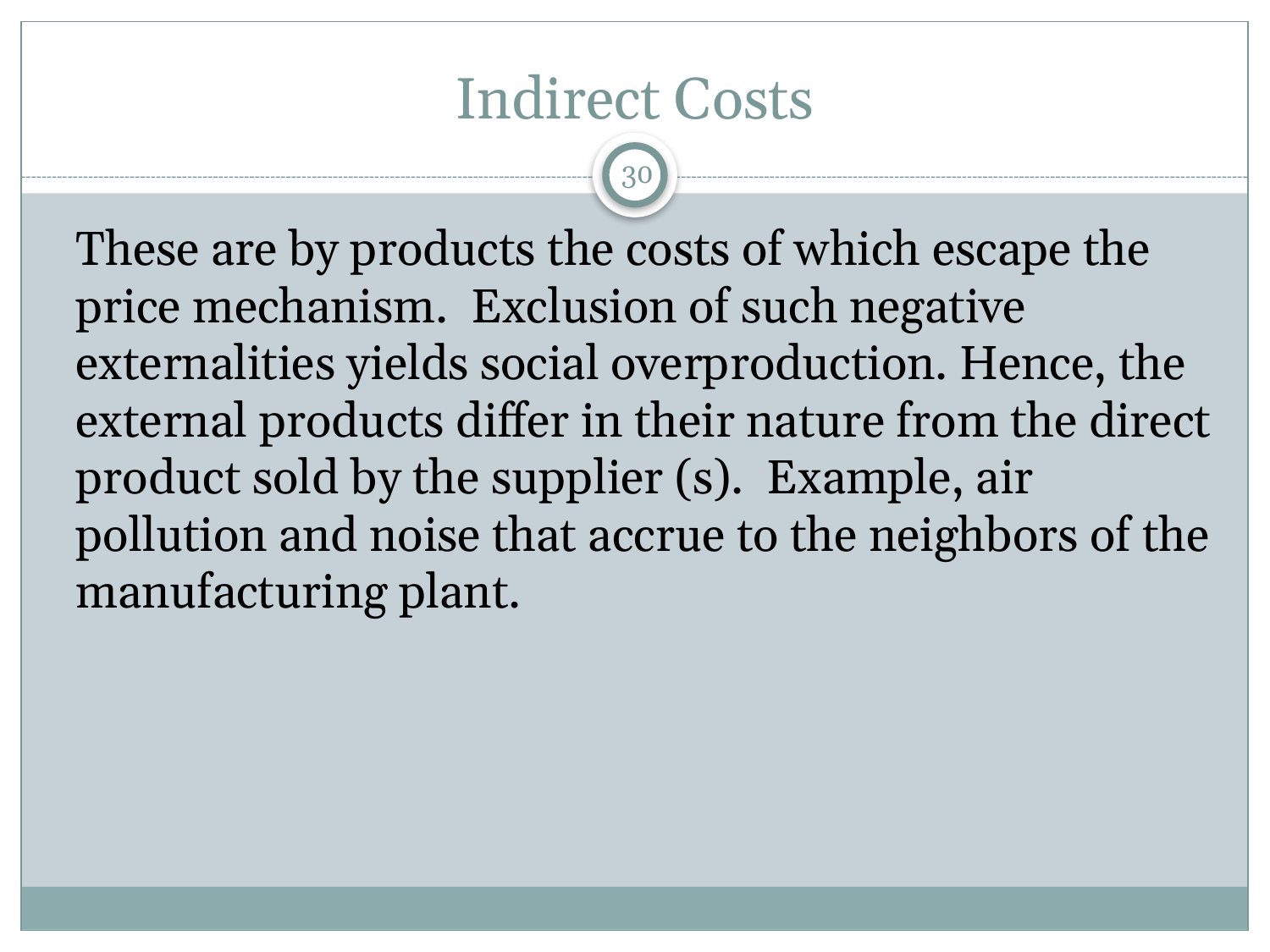

# Indirect Costs
30
These are by products the costs of which escape the price mechanism.  Exclusion of such negative externalities yields social overproduction. Hence, the external products differ in their nature from the direct product sold by the supplier (s).  Example, air pollution and noise that accrue to the neighbors of the manufacturing plant.